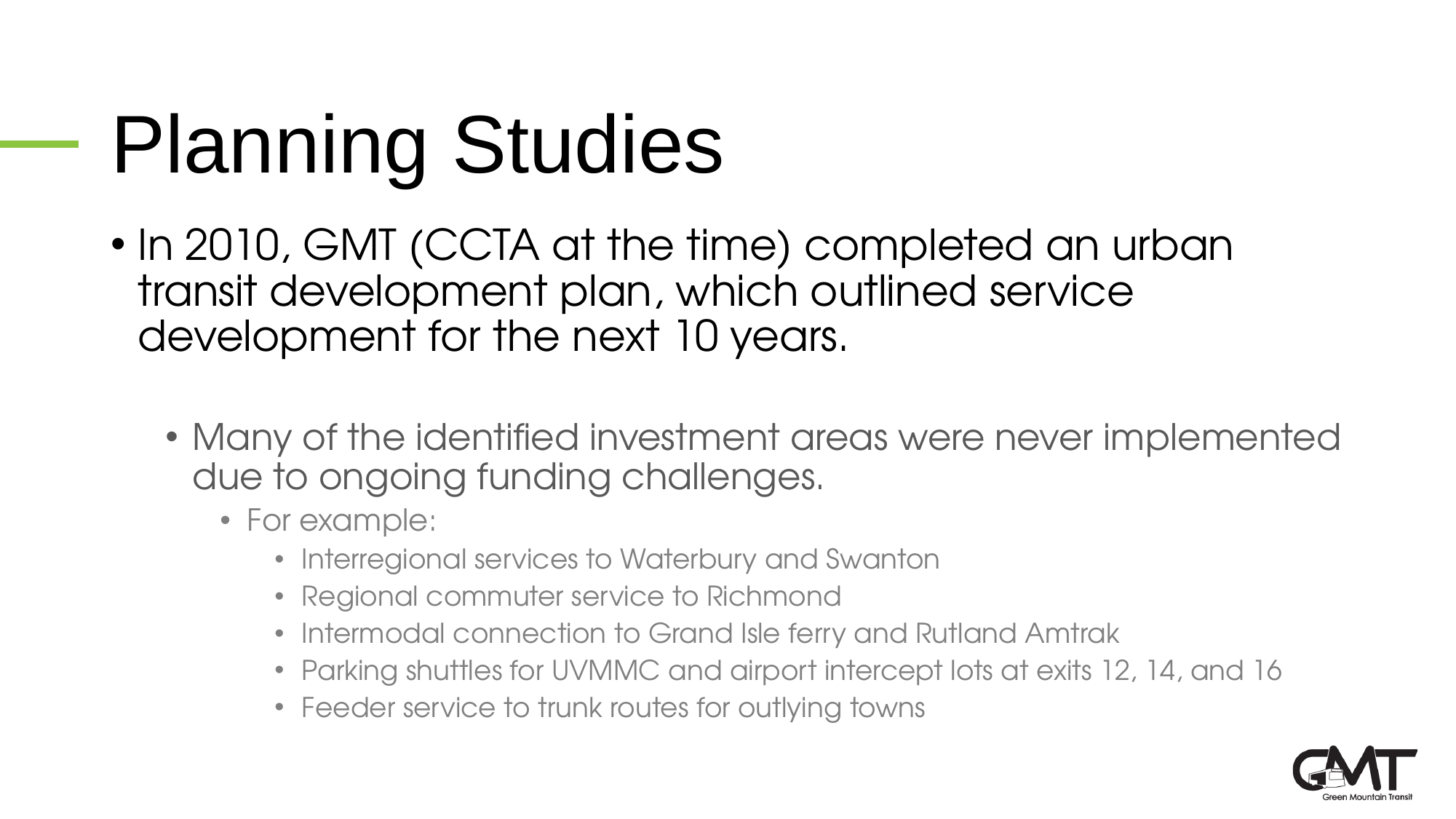

# Planning Studies
In 2010, GMT (CCTA at the time) completed an urban transit development plan, which outlined service development for the next 10 years.
Many of the identified investment areas were never implemented due to ongoing funding challenges.
For example:
Interregional services to Waterbury and Swanton
Regional commuter service to Richmond
Intermodal connection to Grand Isle ferry and Rutland Amtrak
Parking shuttles for UVMMC and airport intercept lots at exits 12, 14, and 16
Feeder service to trunk routes for outlying towns